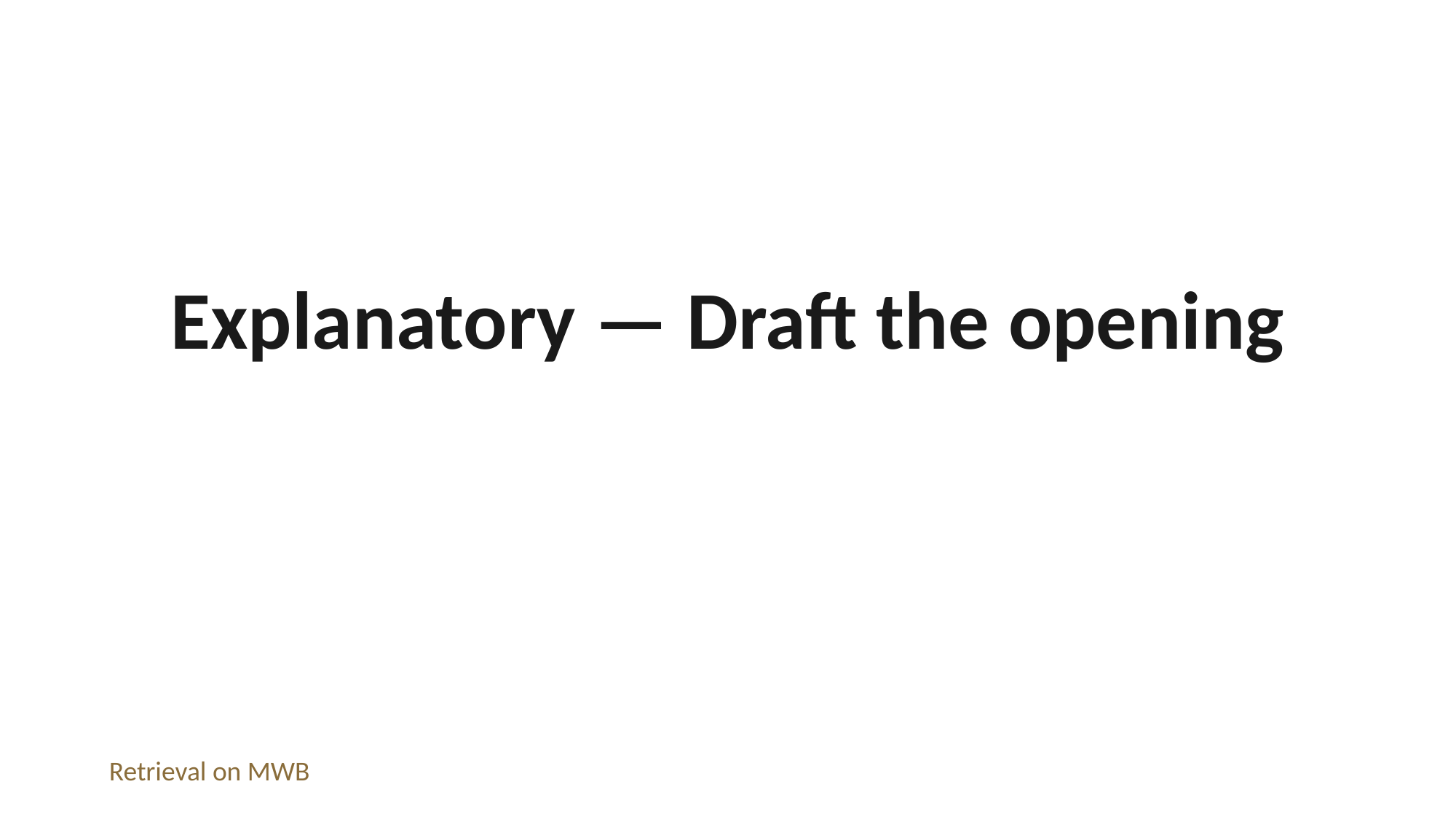

Explanatory — Draft the opening
Retrieval on MWB